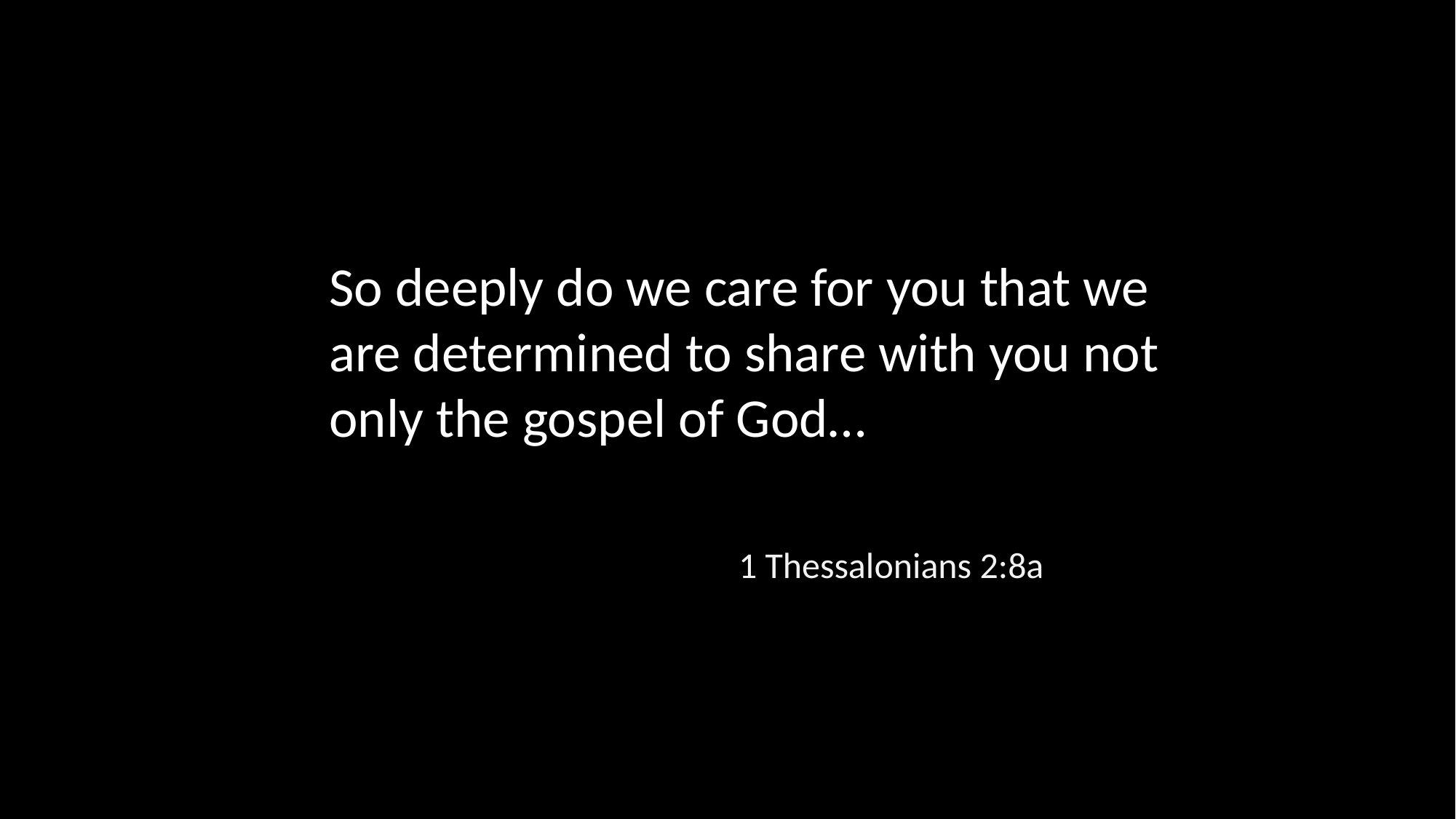

So deeply do we care for you that we are determined to share with you not only the gospel of God…
1 Thessalonians 2:8a